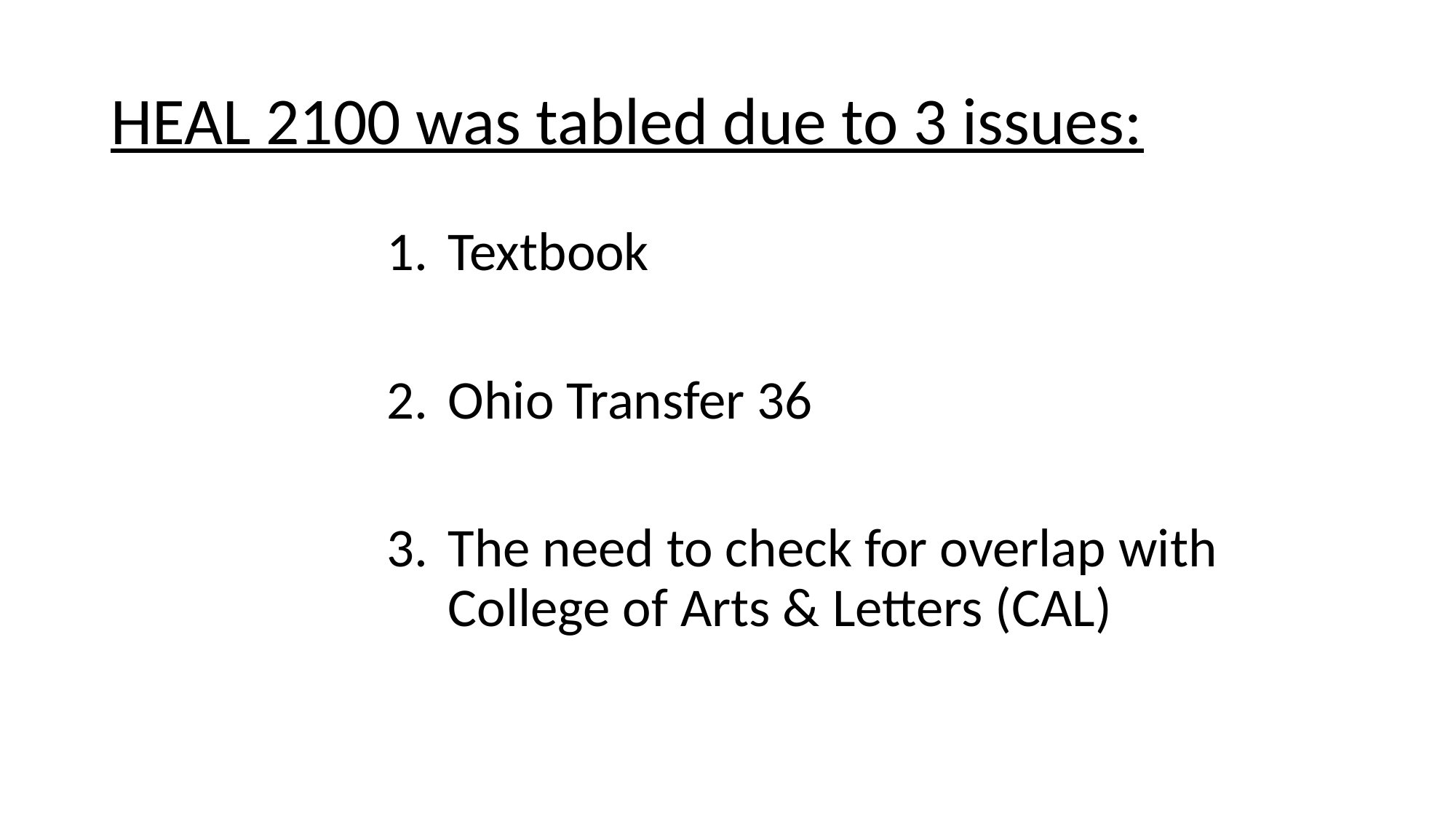

# HEAL 2100 was tabled due to 3 issues:
Textbook

Ohio Transfer 36

The need to check for overlap with College of Arts & Letters (CAL)